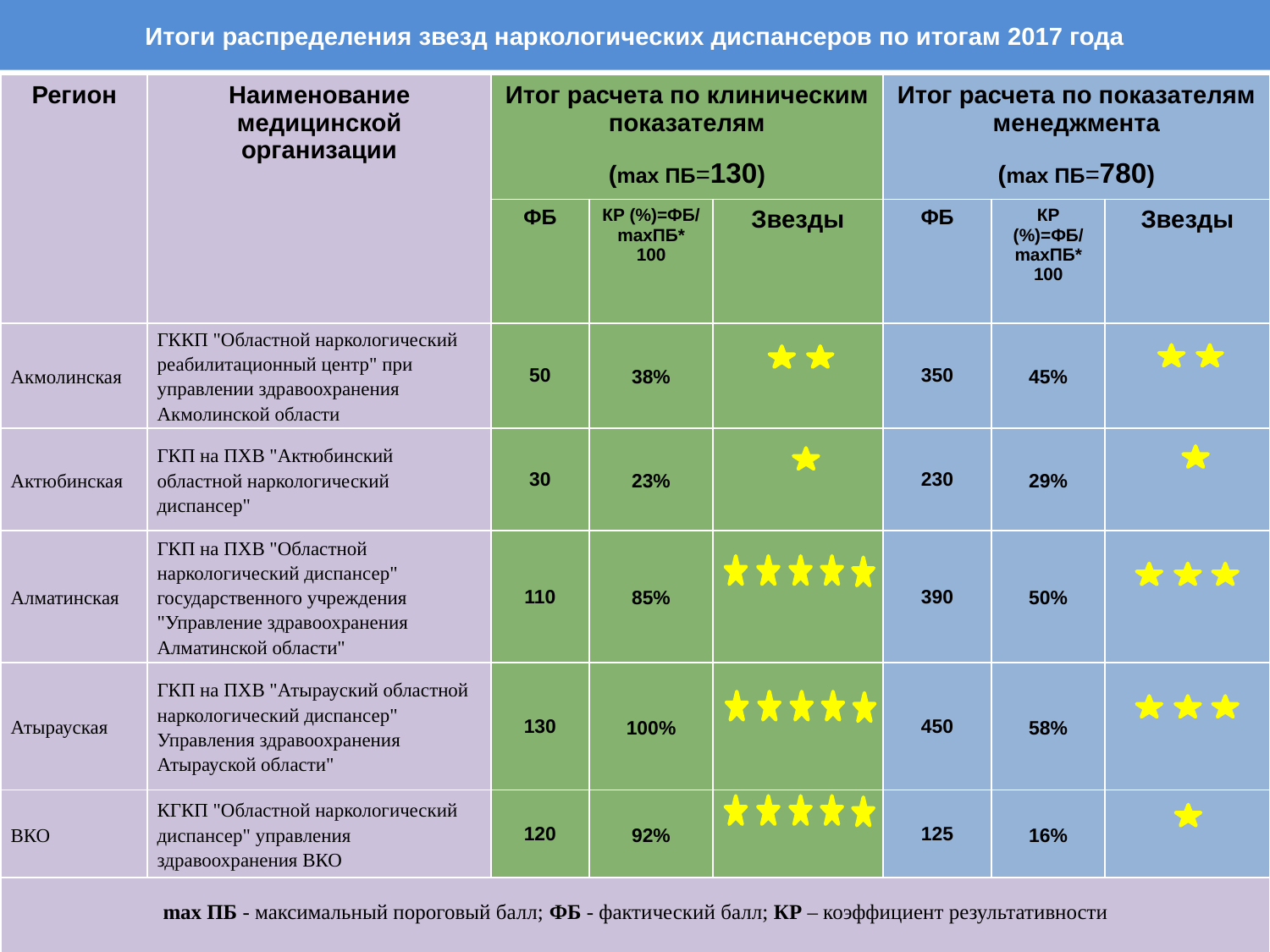

# Итоги распределения звезд наркологических диспансеров по итогам 2017 года
| Регион | Наименование медицинской организации | Итог расчета по клиническим показателям (mах ПБ=130) |  |  | Итог расчета по показателям менеджмента (mах ПБ=780) |  |  |
| --- | --- | --- | --- | --- | --- | --- | --- |
|  |  | ФБ | КР (%)=ФБ/ mахПБ\* 100 | Звезды | ФБ | КР (%)=ФБ/ mахПБ\* 100 | Звезды |
| Акмолинская | ГККП "Областной наркологический реабилитационный центр" при управлении здравоохранения Акмолинской области | 50 | 38% |  | 350 | 45% |  |
| Актюбинская | ГКП на ПХВ "Актюбинский областной наркологический диспансер" | 30 | 23% |  | 230 | 29% |  |
| Алматинская | ГКП на ПХВ "Областной наркологический диспансер" государственного учреждения "Управление здравоохранения Алматинской области" | 110 | 85% |  | 390 | 50% |  |
| Атырауская | ГКП на ПХВ "Атырауский областной наркологический диспансер" Управления здравоохранения Атырауской области" | 130 | 100% |  | 450 | 58% |  |
| ВКО | КГКП "Областной наркологический диспансер" управления здравоохранения ВКО | 120 | 92% |  | 125 | 16% |  |
| mах ПБ - максимальный пороговый балл; ФБ - фактический балл; КР – коэффициент результативности |  |  |  |  |  |  |  |